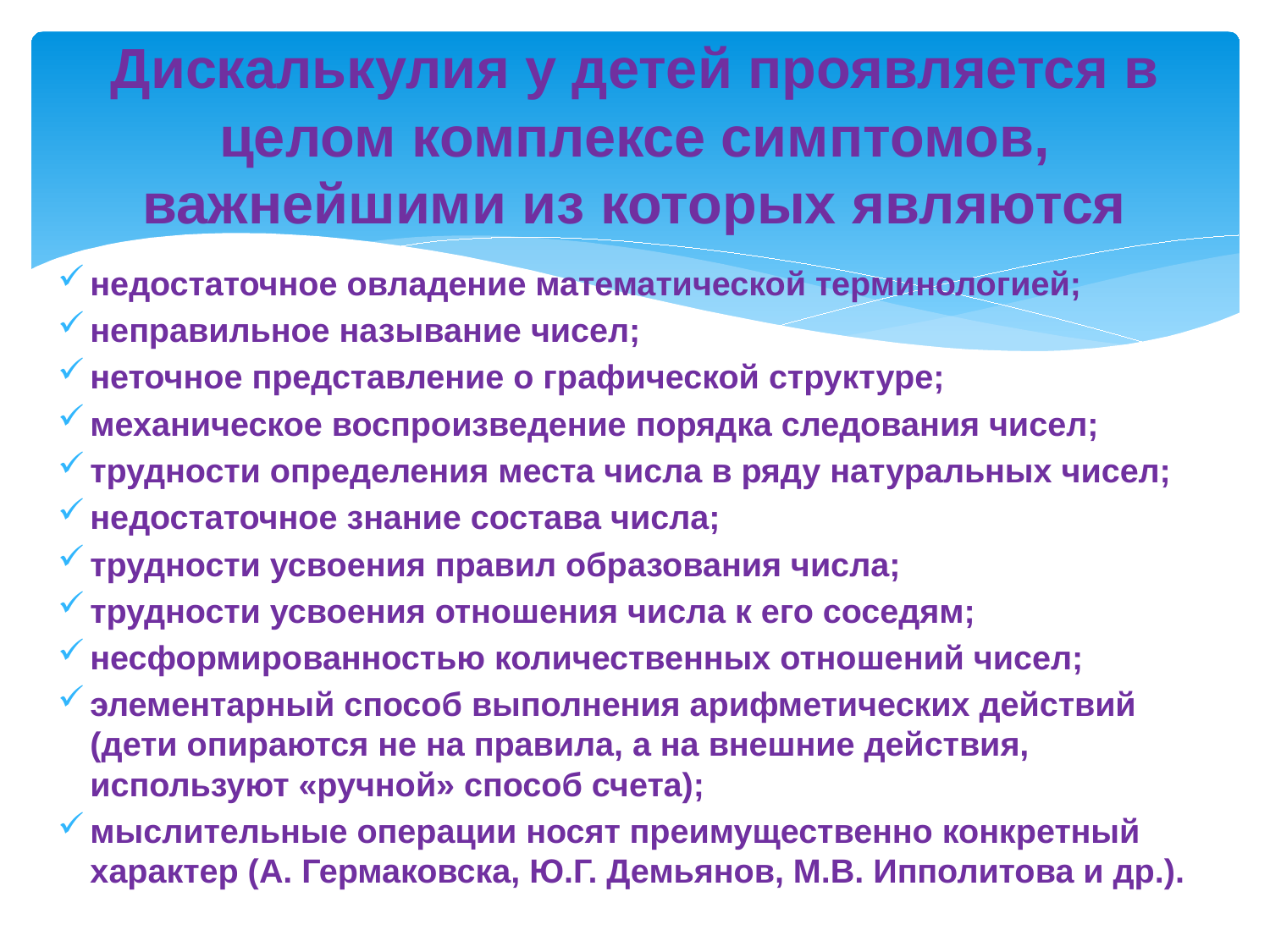

# Дискалькулия у детей проявляется в целом комплексе симптомов, важнейшими из которых являются
недостаточное овладение математической терминологией;
неправильное называние чисел;
неточное представление о графической структуре;
механическое воспроизведение порядка следования чисел;
трудности определения места числа в ряду натуральных чисел;
недостаточное знание состава числа;
трудности усвоения правил образования числа;
трудности усвоения отношения числа к его соседям;
несформированностью количественных отношений чисел;
элементарный способ выполнения арифметических действий (дети опираются не на правила, а на внешние действия, используют «ручной» способ счета);
мыслительные операции носят преимущественно конкретный характер (А. Гермаковска, Ю.Г. Демьянов, М.В. Ипполитова и др.).